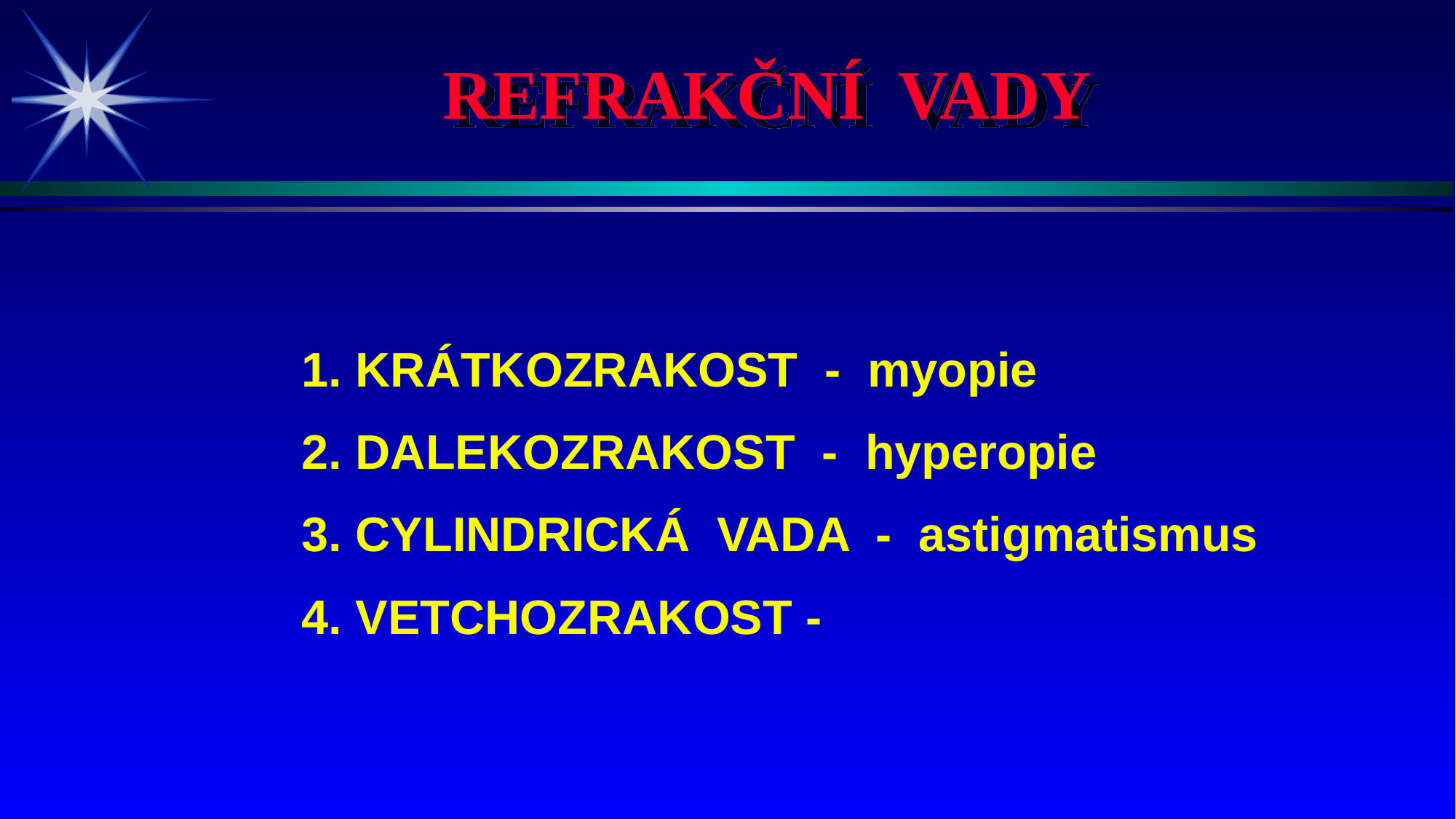

REFRAKČNÍ  VADY

1. KRÁTKOZRAKOST  -  myopie
2. DALEKOZRAKOST  -  hyperopie
3. CYLINDRICKÁ  VADA  -  astigmatismus
4. VETCHOZRAKOST -